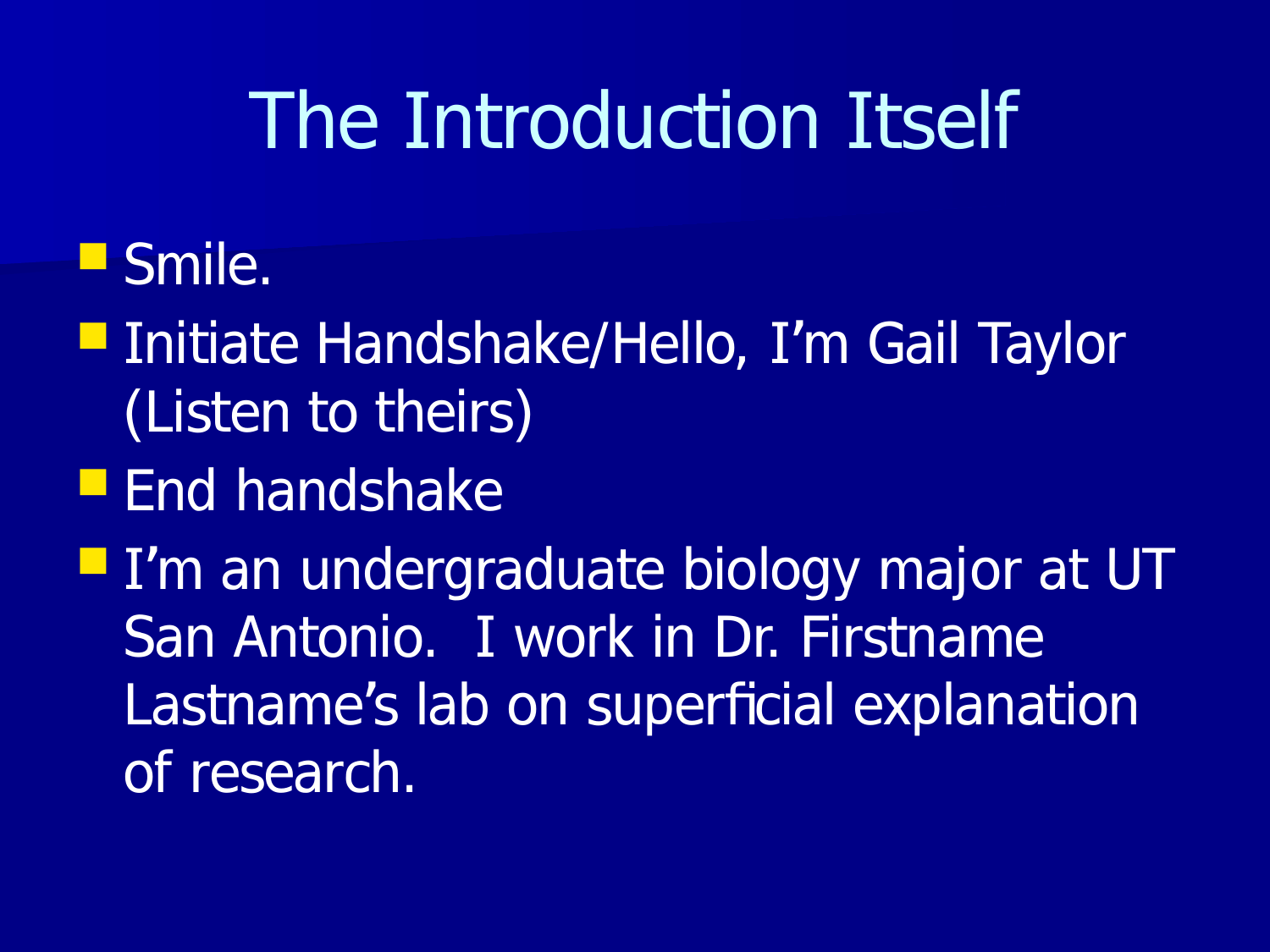

# The Introduction Itself
Smile.
Initiate Handshake/Hello, I’m Gail Taylor (Listen to theirs)
End handshake
I’m an undergraduate biology major at UT San Antonio.  I work in Dr. Firstname Lastname’s lab on superficial explanation of research.